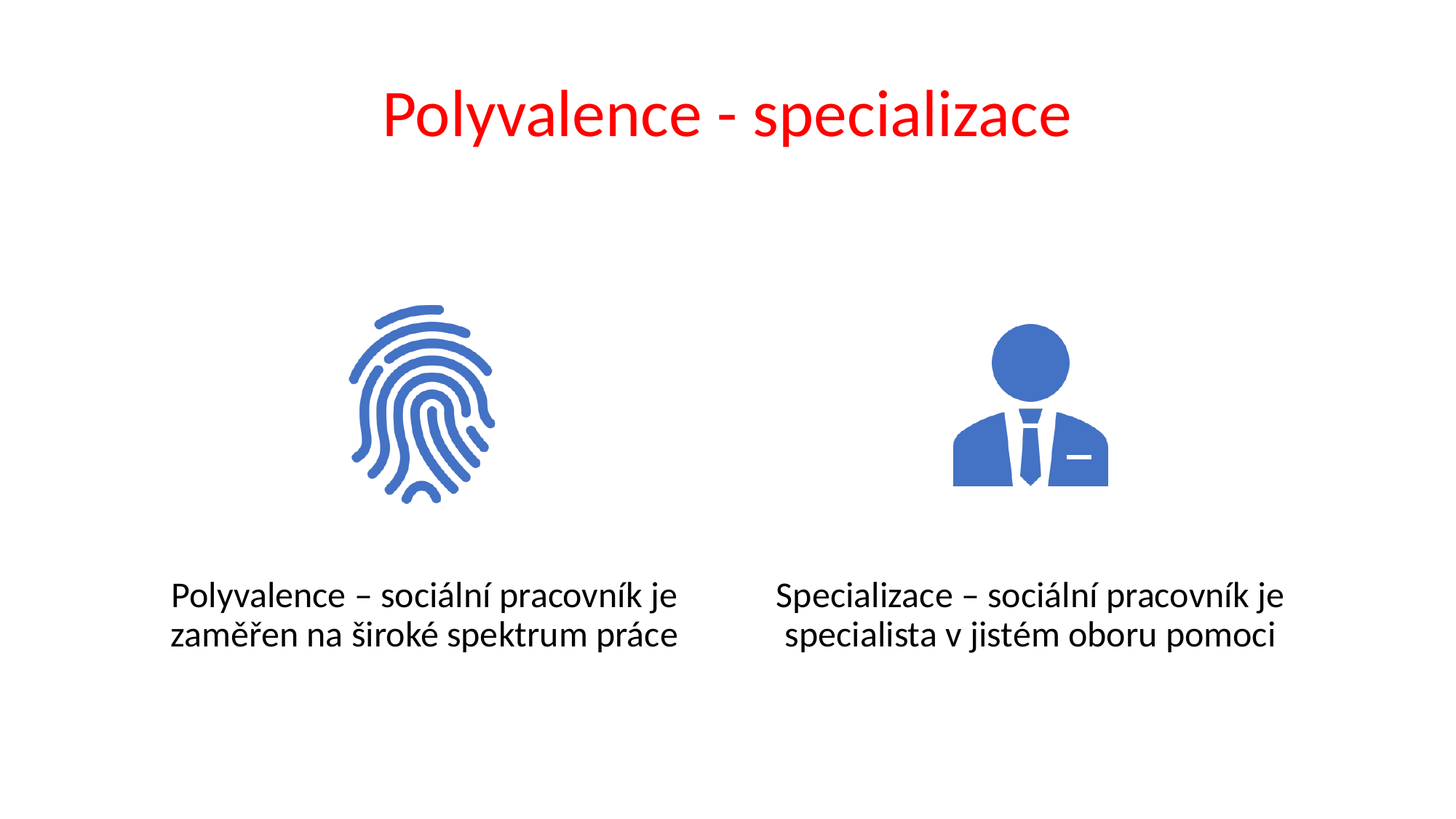

# Polyvalence - specializace
Polyvalence – sociální pracovník je zaměřen na široké spektrum práce
Specializace – sociální pracovník je specialista v jistém oboru pomoci